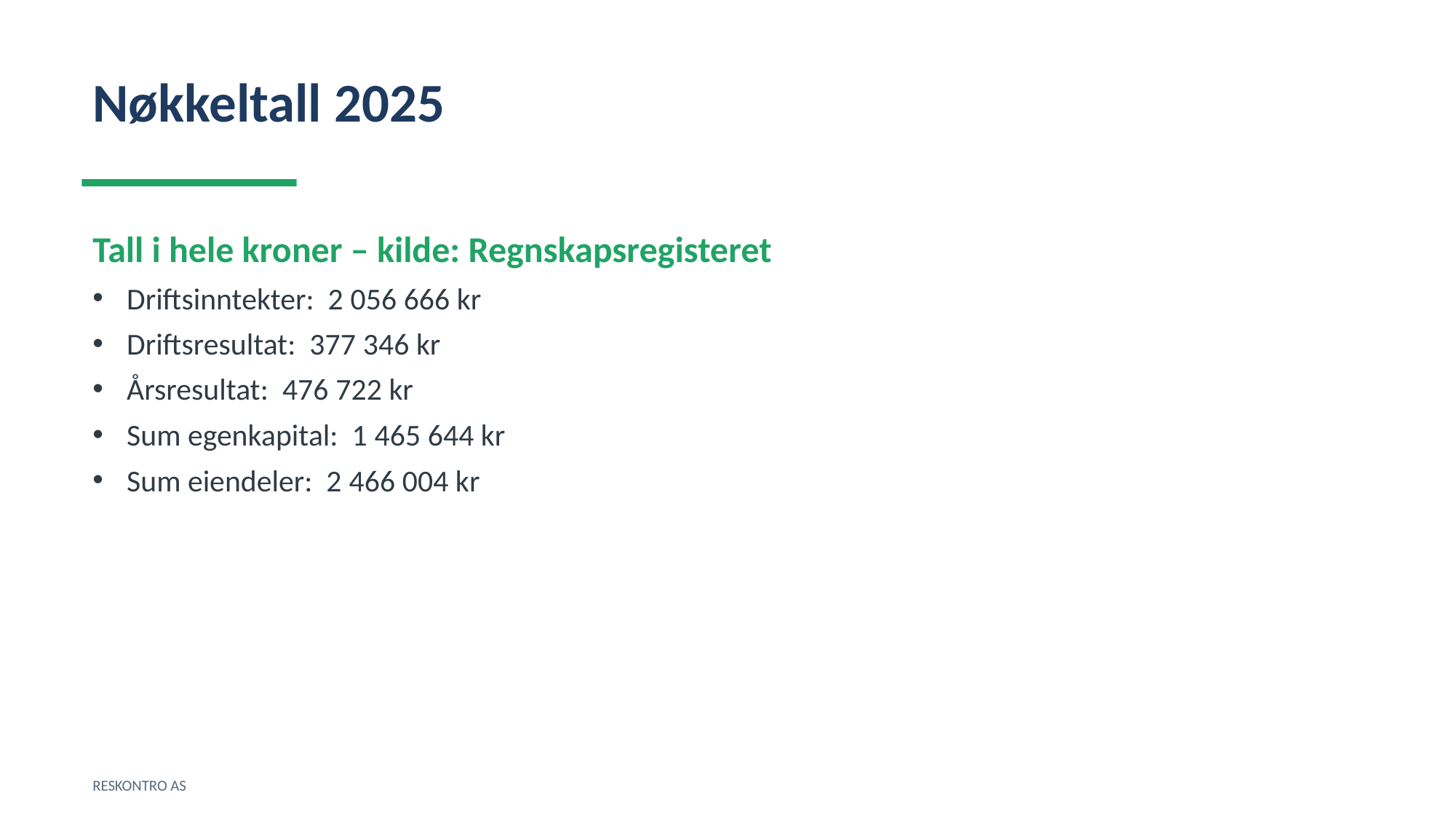

Nøkkeltall 2025

Tall i hele kroner – kilde: Regnskapsregisteret
Driftsinntekter:  2 056 666 kr
Driftsresultat:  377 346 kr
Årsresultat:  476 722 kr
Sum egenkapital:  1 465 644 kr
Sum eiendeler:  2 466 004 kr
RESKONTRO AS